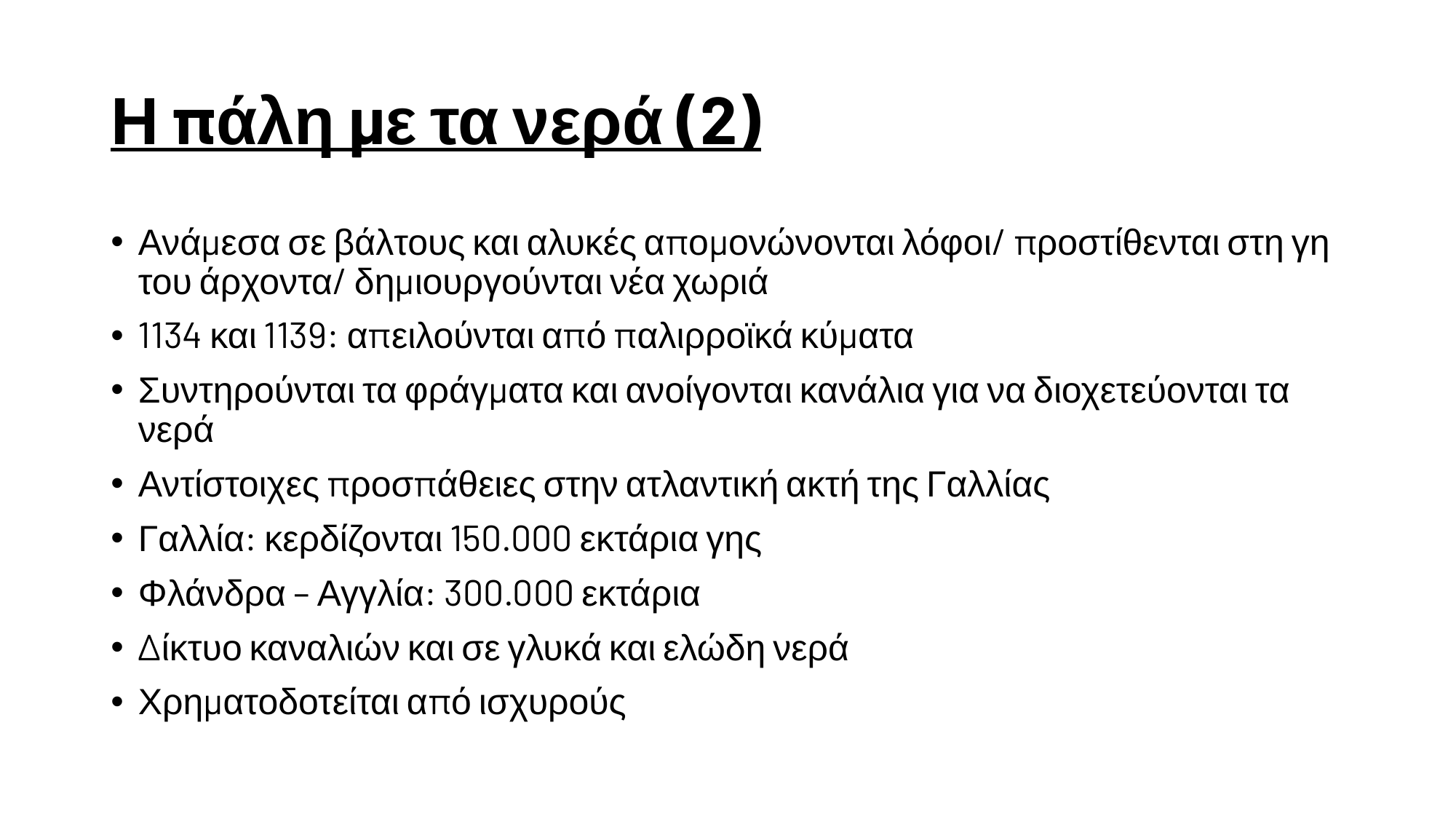

# Η πάλη με τα νερά (2)
Ανάμεσα σε βάλτους και αλυκές απομονώνονται λόφοι/ προστίθενται στη γη του άρχοντα/ δημιουργούνται νέα χωριά
1134 και 1139: απειλούνται από παλιρροϊκά κύματα
Συντηρούνται τα φράγματα και ανοίγονται κανάλια για να διοχετεύονται τα νερά
Αντίστοιχες προσπάθειες στην ατλαντική ακτή της Γαλλίας
Γαλλία: κερδίζονται 150.000 εκτάρια γης
Φλάνδρα – Αγγλία: 300.000 εκτάρια
Δίκτυο καναλιών και σε γλυκά και ελώδη νερά
Χρηματοδοτείται από ισχυρούς